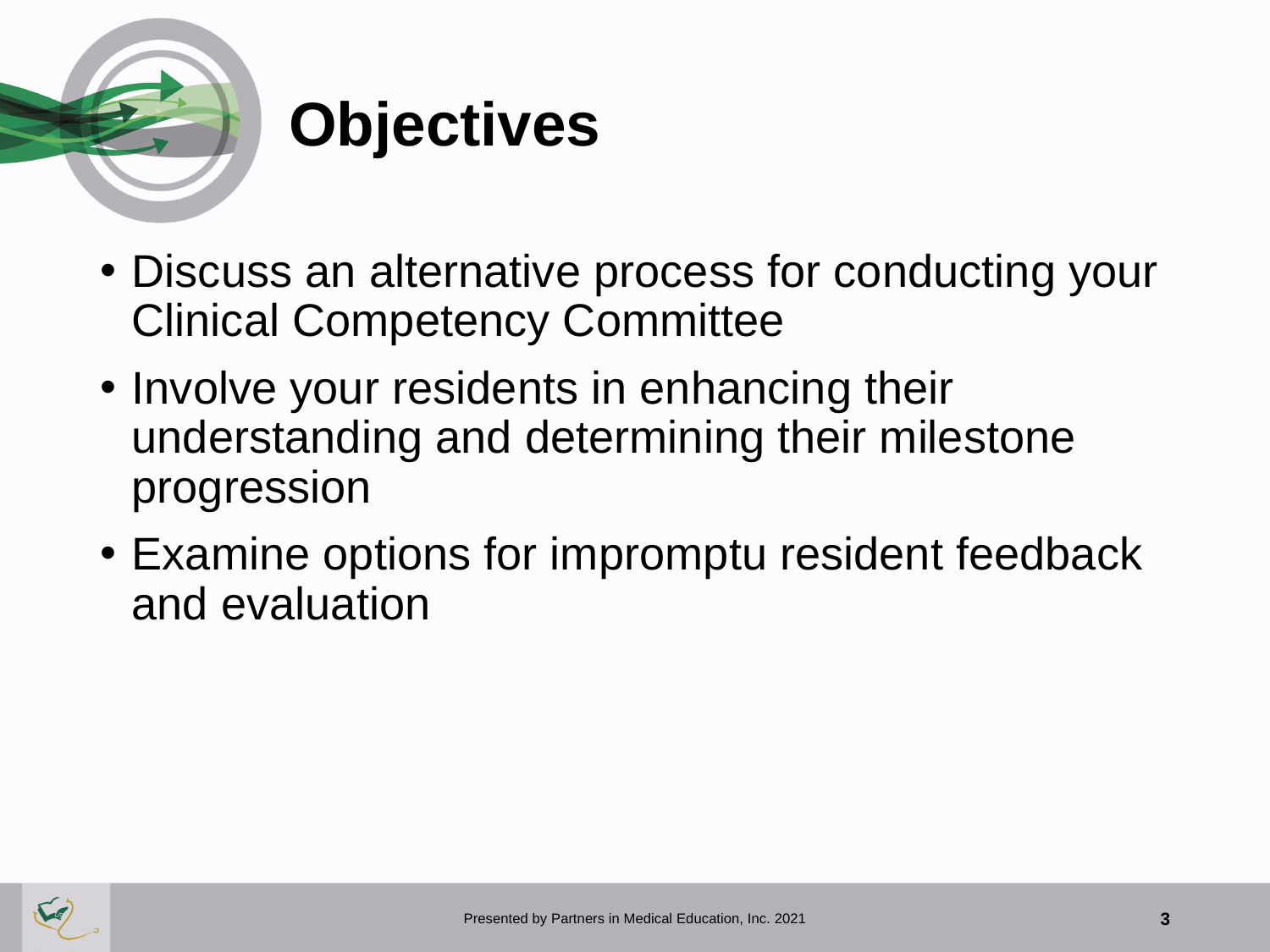

# Objectives
Discuss an alternative process for conducting your Clinical Competency Committee
Involve your residents in enhancing their understanding and determining their milestone progression
Examine options for impromptu resident feedback and evaluation
Presented by Partners in Medical Education, Inc. 2021
3